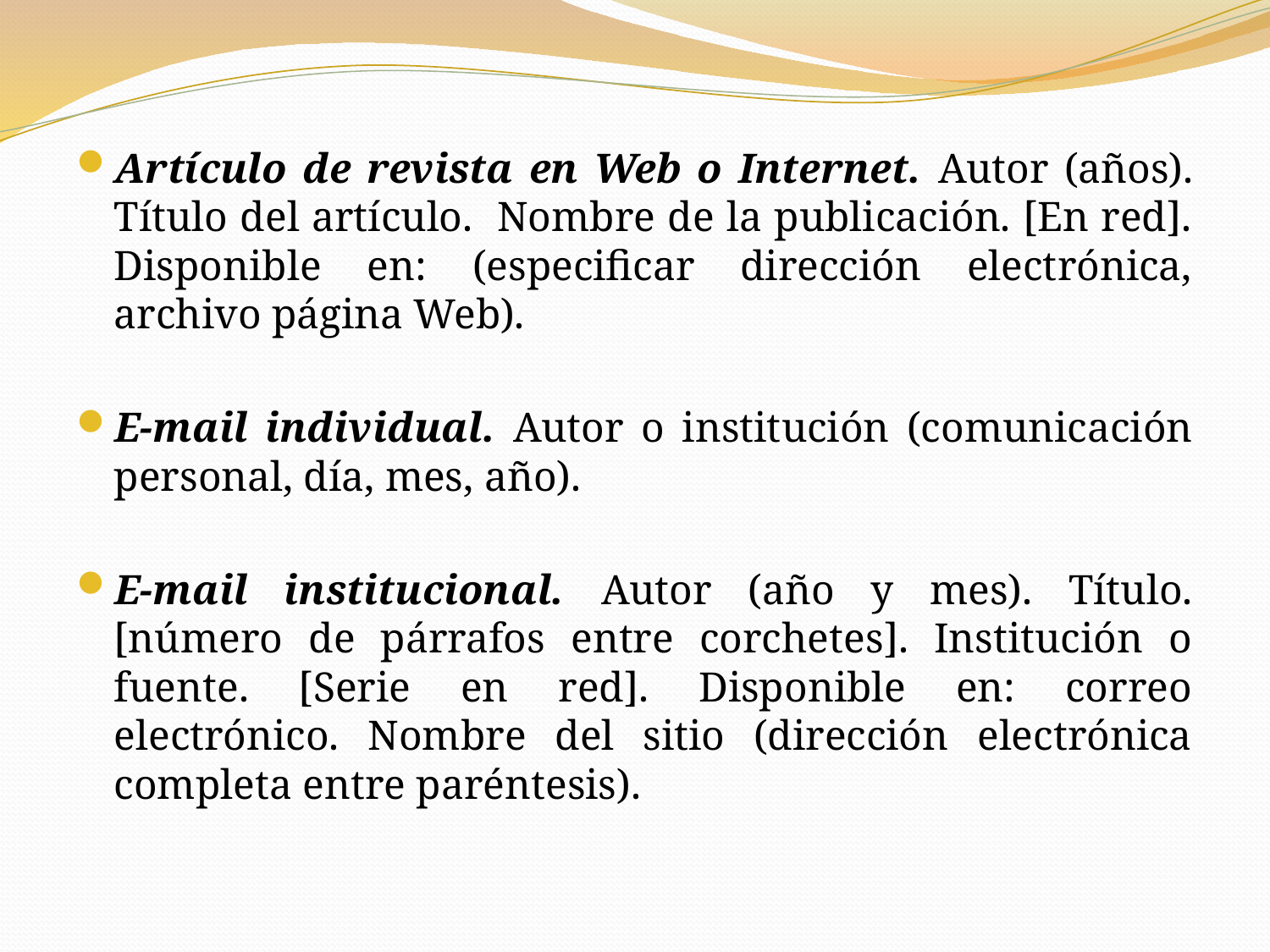

Artículo de revista en Web o Internet. Autor (años). Título del artículo.  Nombre de la publicación. [En red]. Disponible en: (especificar dirección electrónica, archivo página Web).

E-mail individual. Autor o institución (comunicación personal, día, mes, año).

E-mail institucional. Autor (año y mes). Título. [número de párrafos entre corchetes]. Institución o fuente. [Serie en red]. Disponible en: correo electrónico. Nombre del sitio (dirección electrónica completa entre paréntesis).